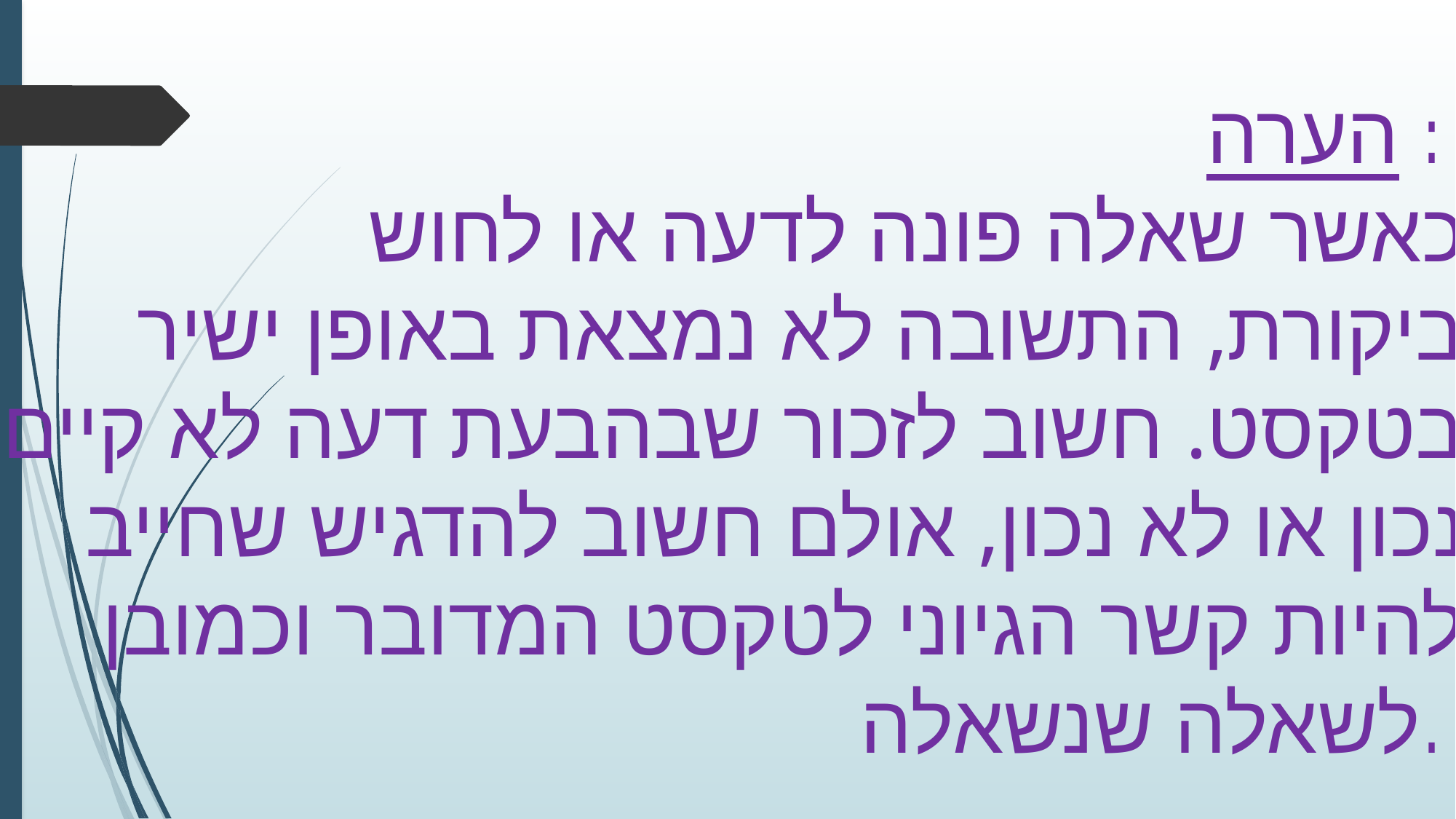

הערה :
כאשר שאלה פונה לדעה או לחוש
ביקורת, התשובה לא נמצאת באופן ישיר
בטקסט. חשוב לזכור שבהבעת דעה לא קיים
נכון או לא נכון, אולם חשוב להדגיש שחייב
להיות קשר הגיוני לטקסט המדובר וכמובן
לשאלה שנשאלה.